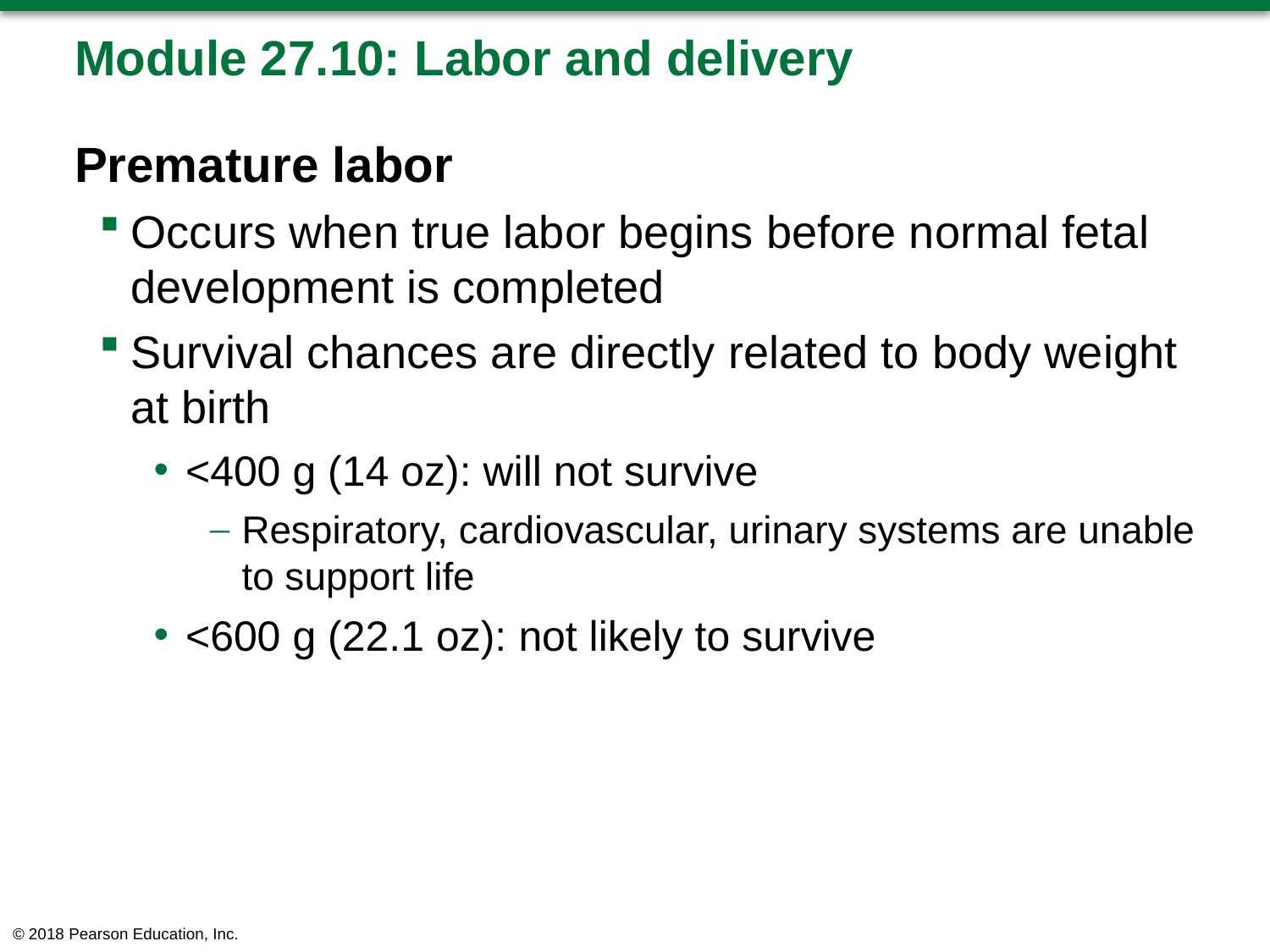

# Module 27.10: Labor and delivery
Premature labor
Occurs when true labor begins before normal fetal development is completed
Survival chances are directly related to body weight at birth
<400 g (14 oz): will not survive
Respiratory, cardiovascular, urinary systems are unable to support life
<600 g (22.1 oz): not likely to survive
© 2018 Pearson Education, Inc.